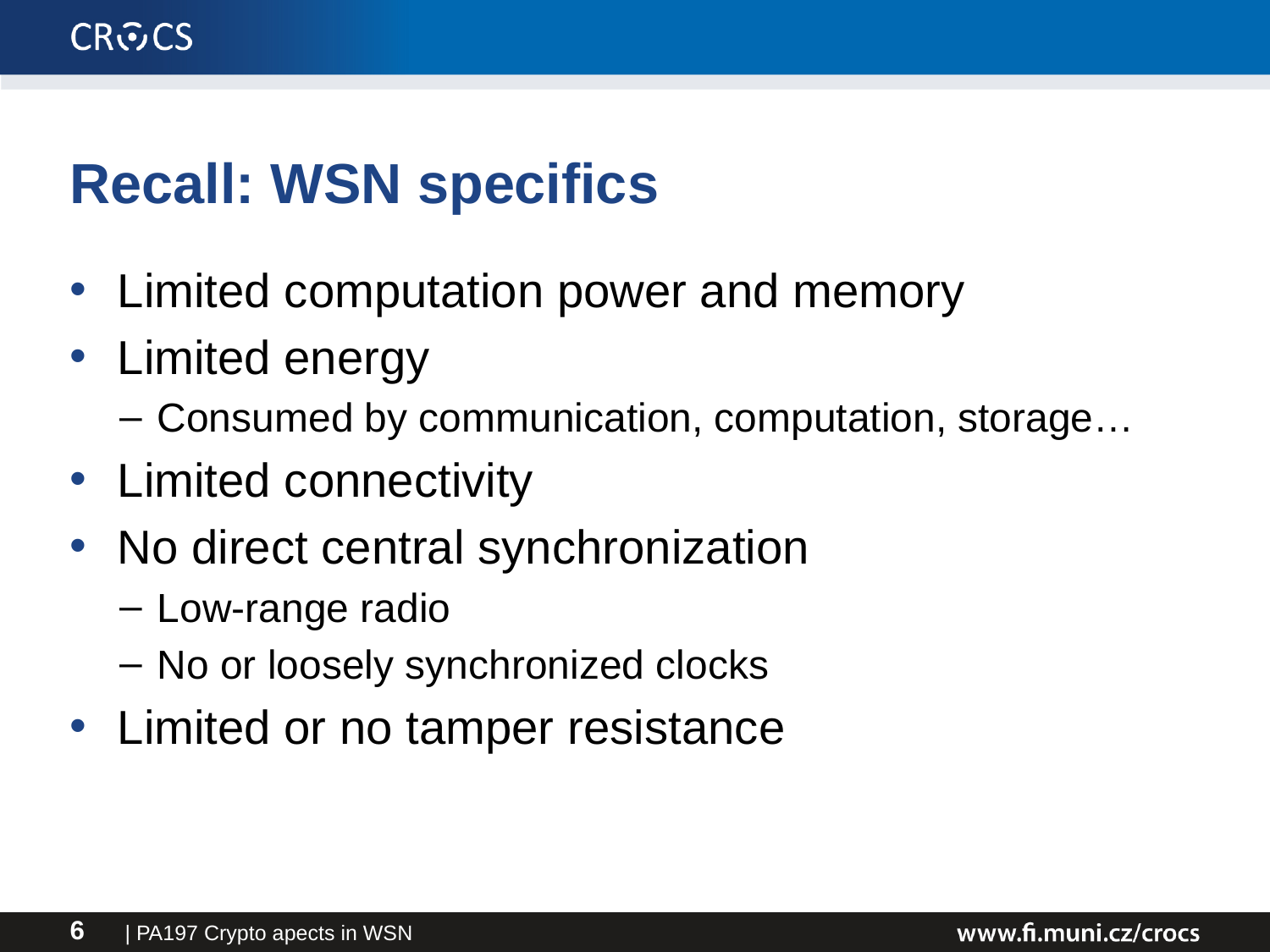

# Recall: WSN specifics
Limited computation power and memory
Limited energy
Consumed by communication, computation, storage…
Limited connectivity
No direct central synchronization
Low-range radio
No or loosely synchronized clocks
Limited or no tamper resistance

| PA197 Crypto apects in WSN
6